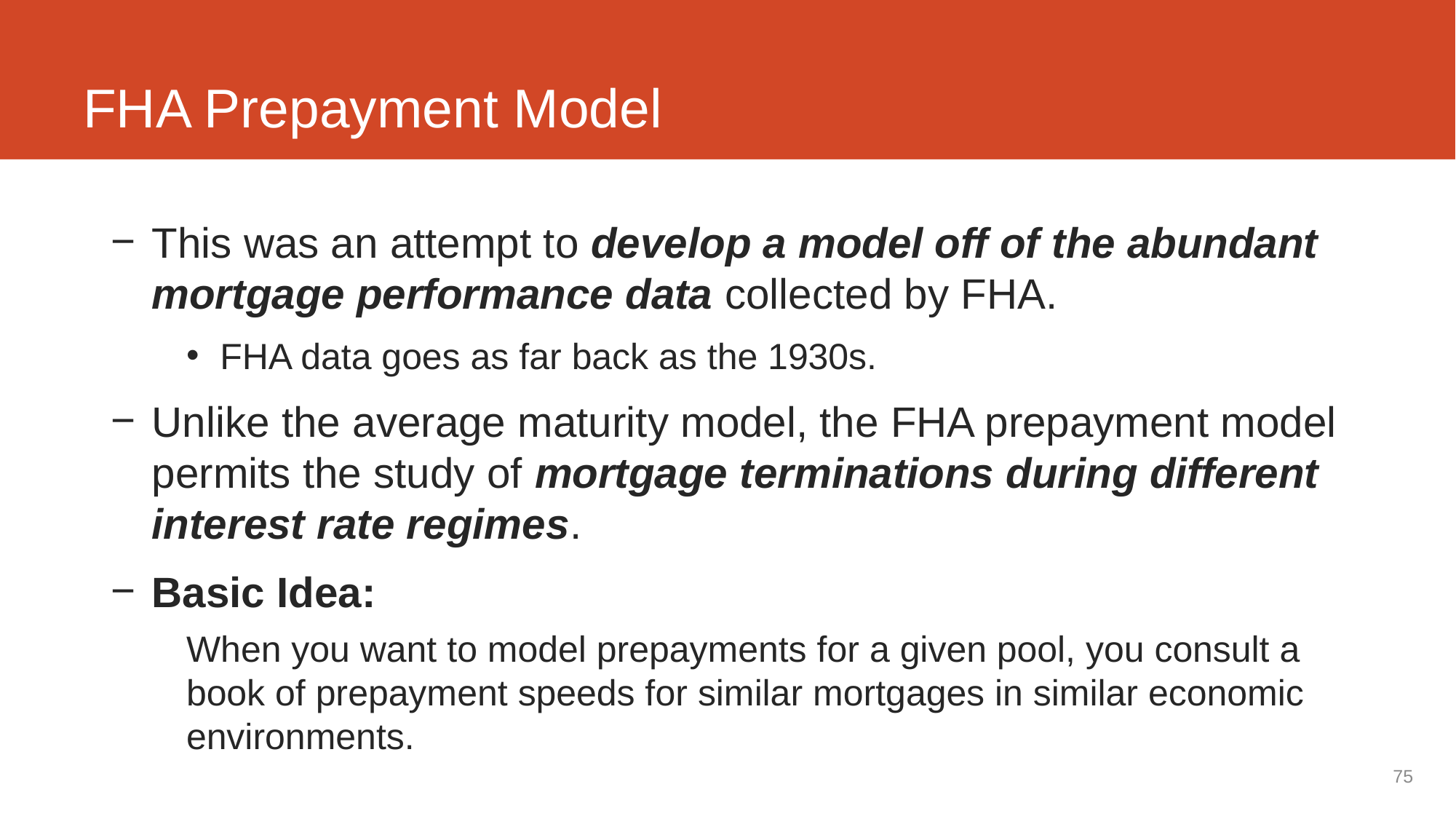

# FHA Prepayment Model
This was an attempt to develop a model off of the abundant mortgage performance data collected by FHA.
FHA data goes as far back as the 1930s.
Unlike the average maturity model, the FHA prepayment model permits the study of mortgage terminations during different interest rate regimes.
Basic Idea:
When you want to model prepayments for a given pool, you consult a book of prepayment speeds for similar mortgages in similar economic environments.

75